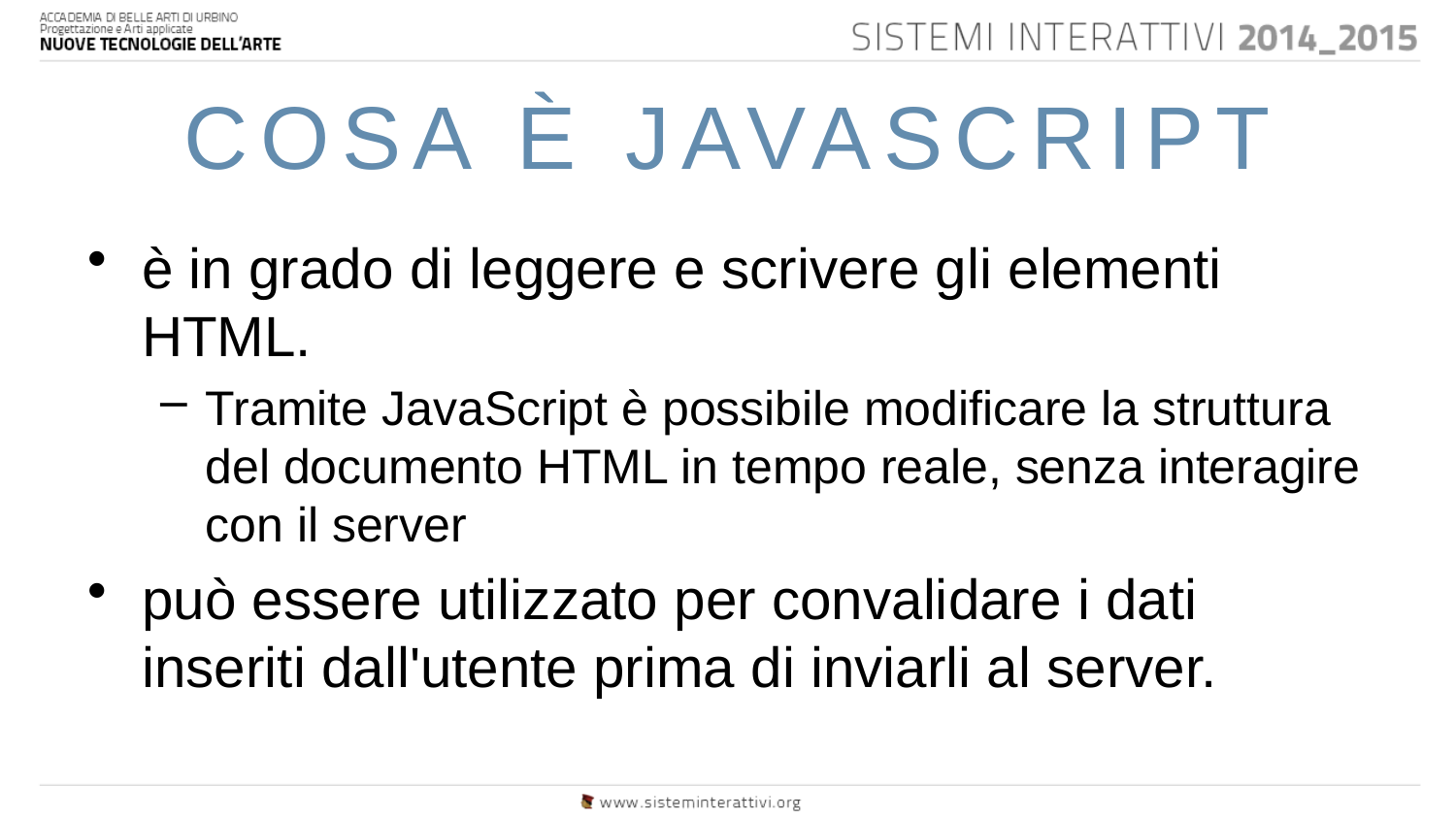

# COSA È JAVASCRIPT
è in grado di leggere e scrivere gli elementi HTML.
Tramite JavaScript è possibile modificare la struttura del documento HTML in tempo reale, senza interagire con il server
può essere utilizzato per convalidare i dati inseriti dall'utente prima di inviarli al server.